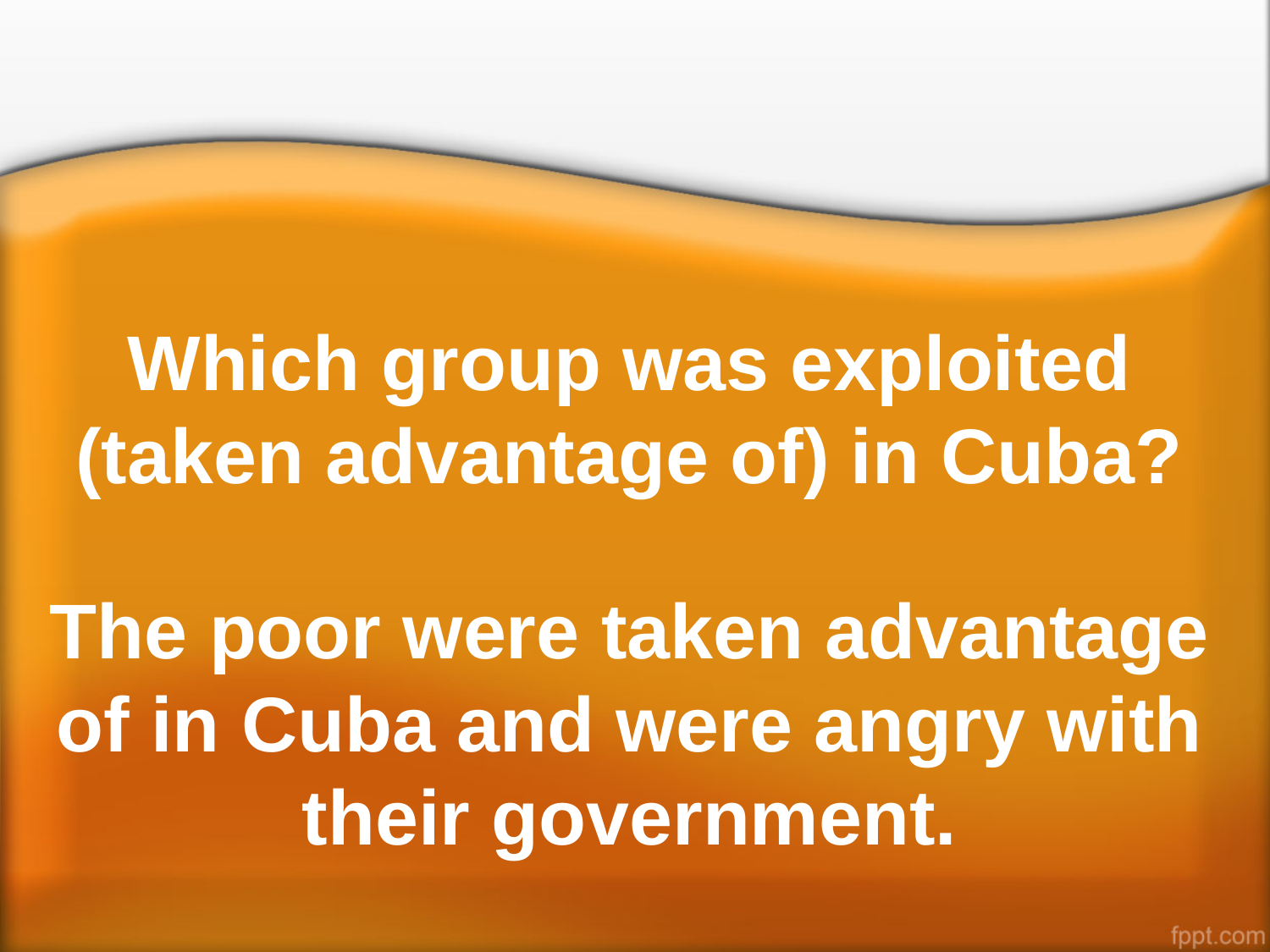

# Which group was exploited (taken advantage of) in Cuba?
The poor were taken advantage of in Cuba and were angry with their government.